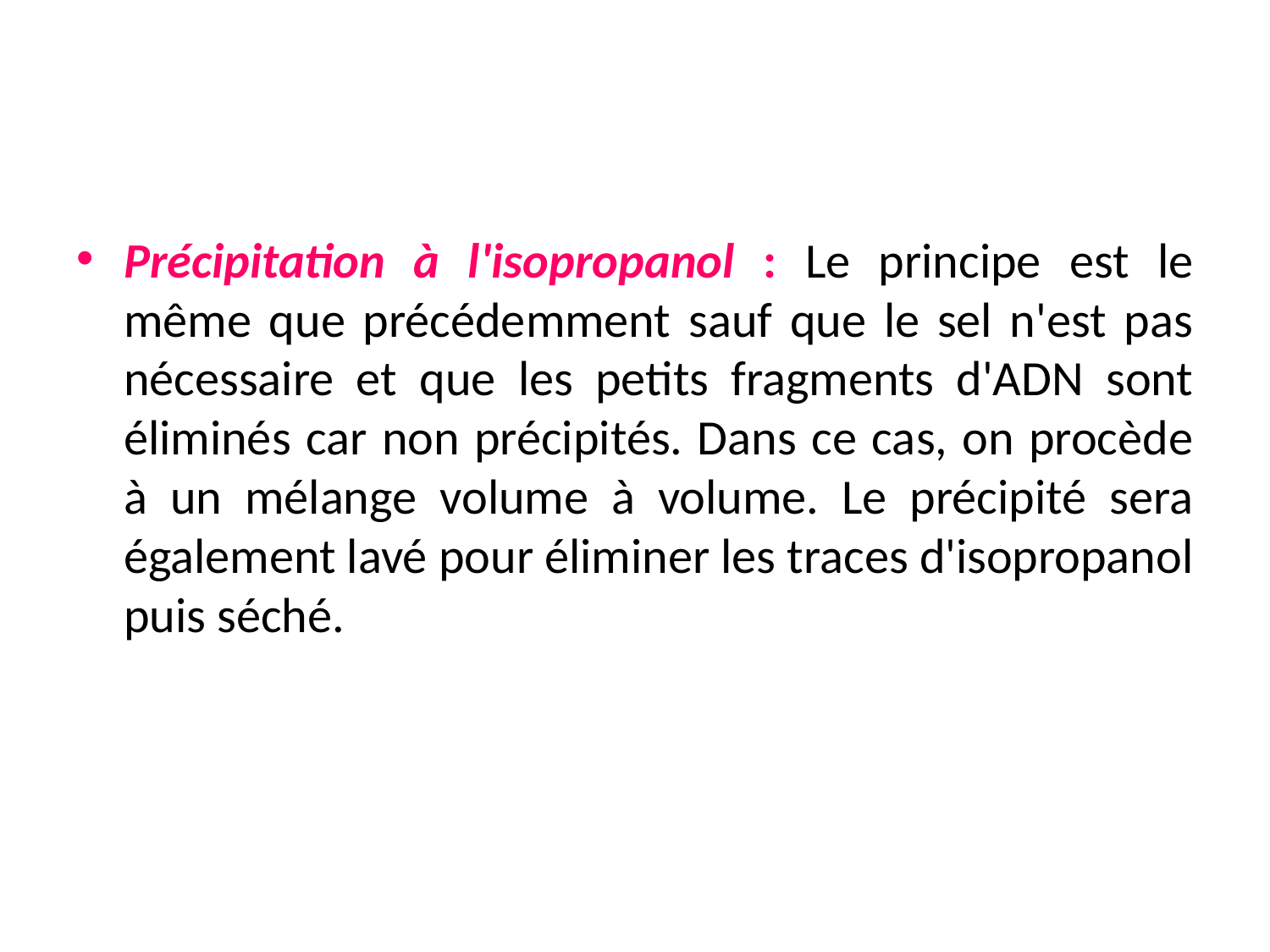

Précipitation à l'isopropanol : Le principe est le même que précédemment sauf que le sel n'est pas nécessaire et que les petits fragments d'ADN sont éliminés car non précipités. Dans ce cas, on procède à un mélange volume à volume. Le précipité sera également lavé pour éliminer les traces d'isopropanol puis séché.